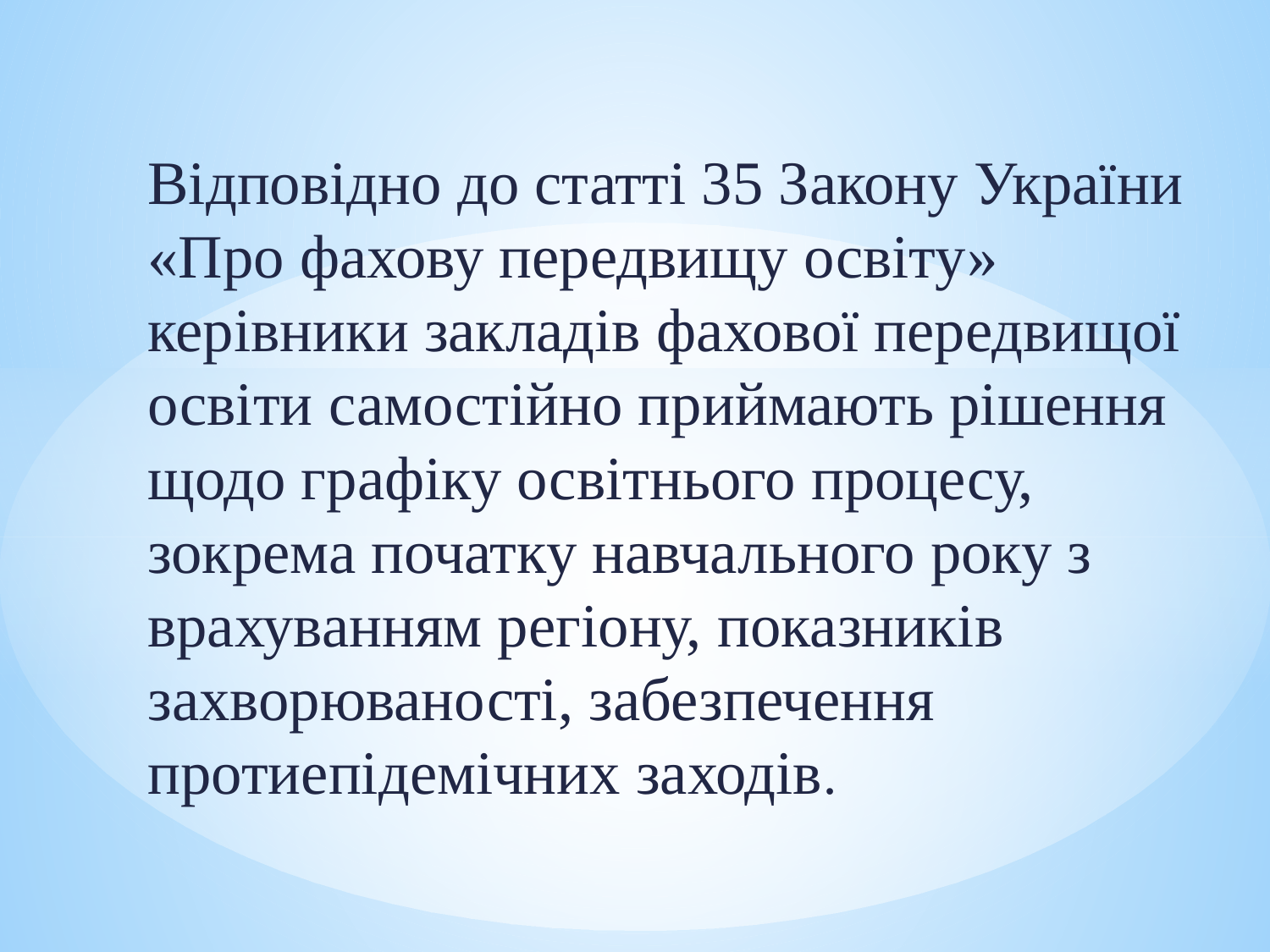

Відповідно до статті 35 Закону України «Про фахову передвищу освіту» керівники закладів фахової передвищої освіти самостійно приймають рішення щодо графіку освітнього процесу, зокрема початку навчального року з врахуванням регіону, показників захворюваності, забезпечення протиепідемічних заходів.